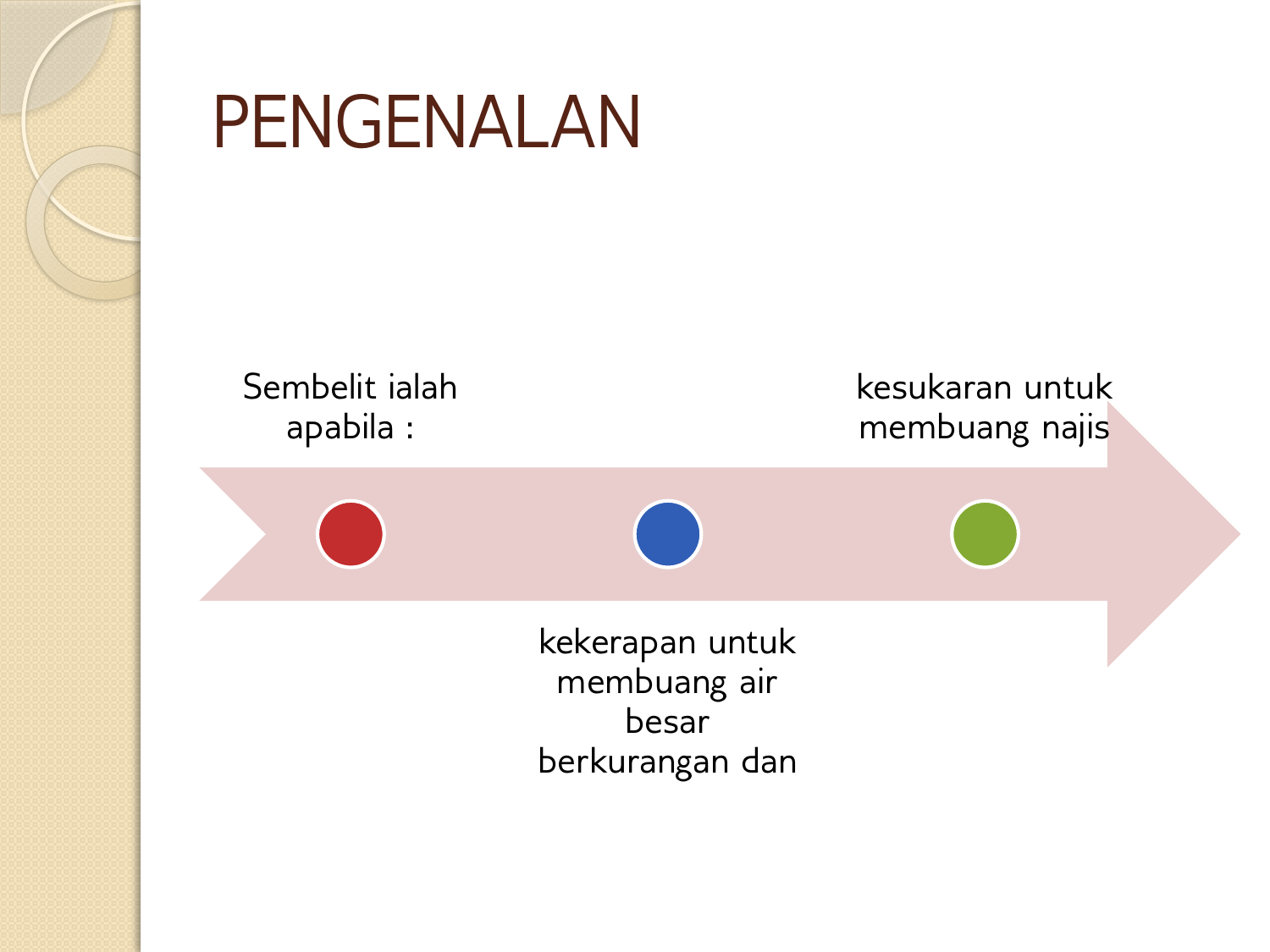

# PENGENALAN
Sembelit ialah apabila :
kekerapan untuk membuang air besar berkurangan dan
kesukaran untuk membuang najis